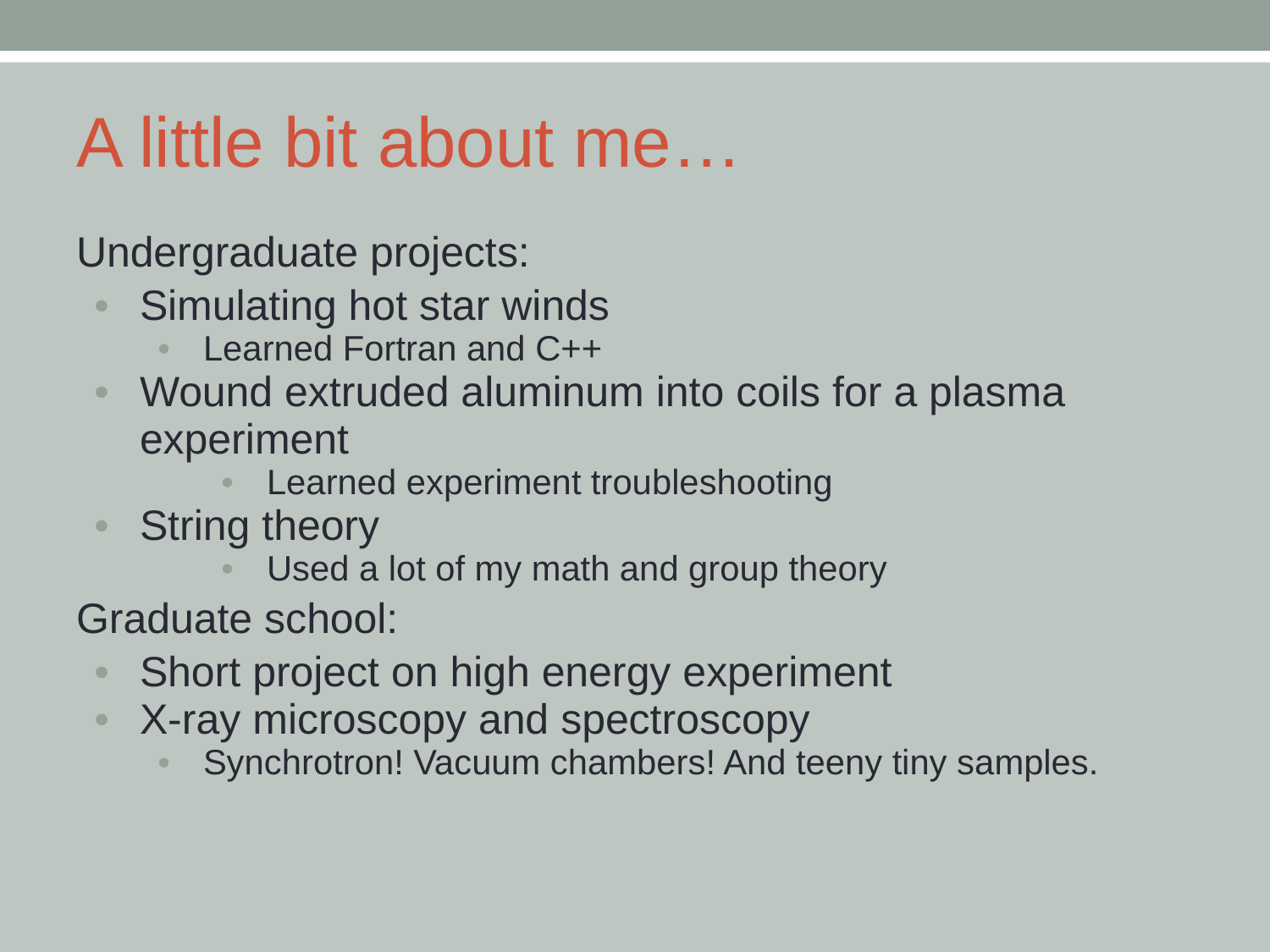

# A little bit about me…
Undergraduate projects:
Simulating hot star winds
Learned Fortran and C++
Wound extruded aluminum into coils for a plasma experiment
Learned experiment troubleshooting
String theory
Used a lot of my math and group theory
Graduate school:
Short project on high energy experiment
X-ray microscopy and spectroscopy
Synchrotron! Vacuum chambers! And teeny tiny samples.